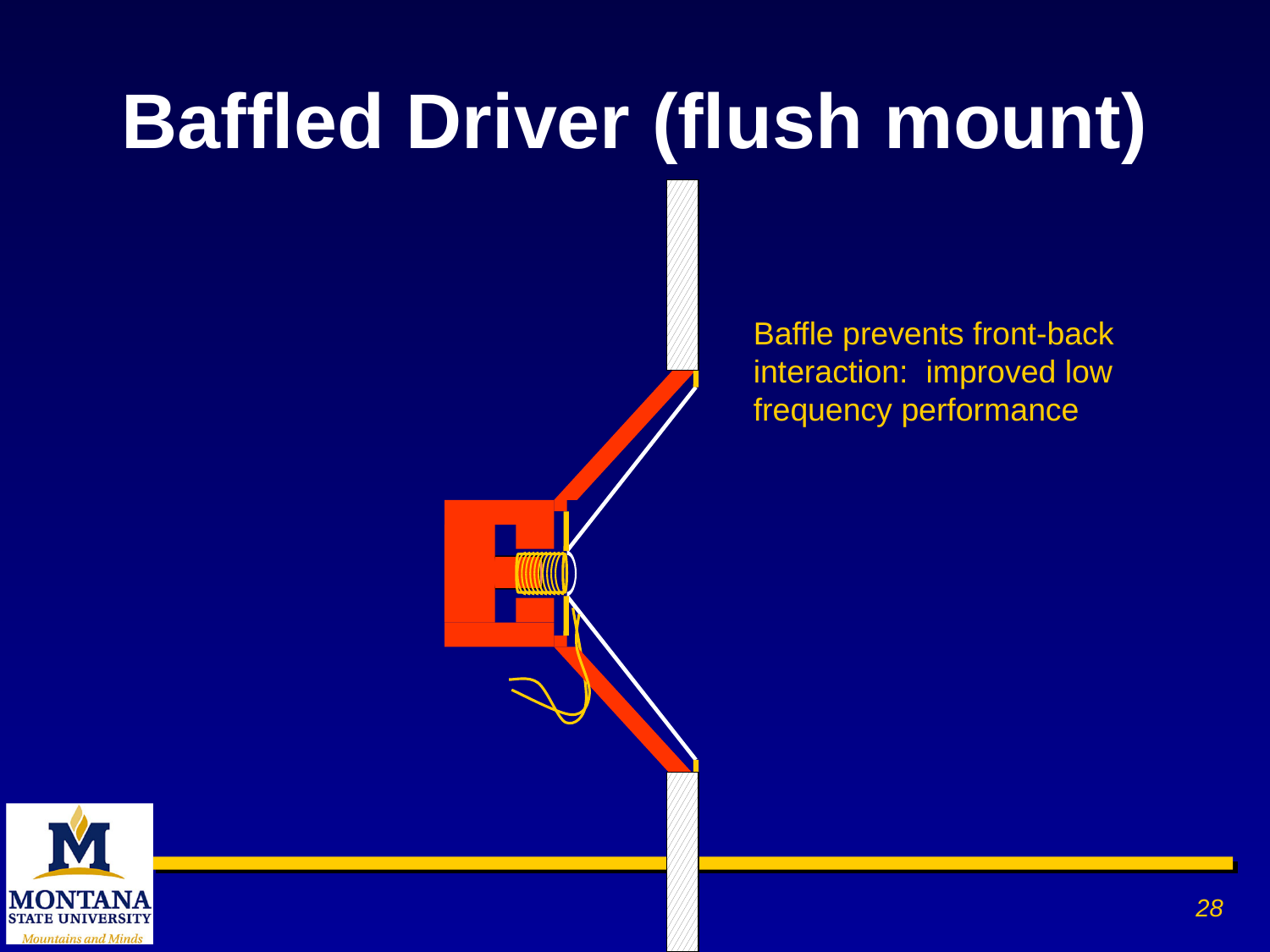

# Baffled Driver (flush mount)

Baffle prevents front-back interaction:  improved low frequency performance

28